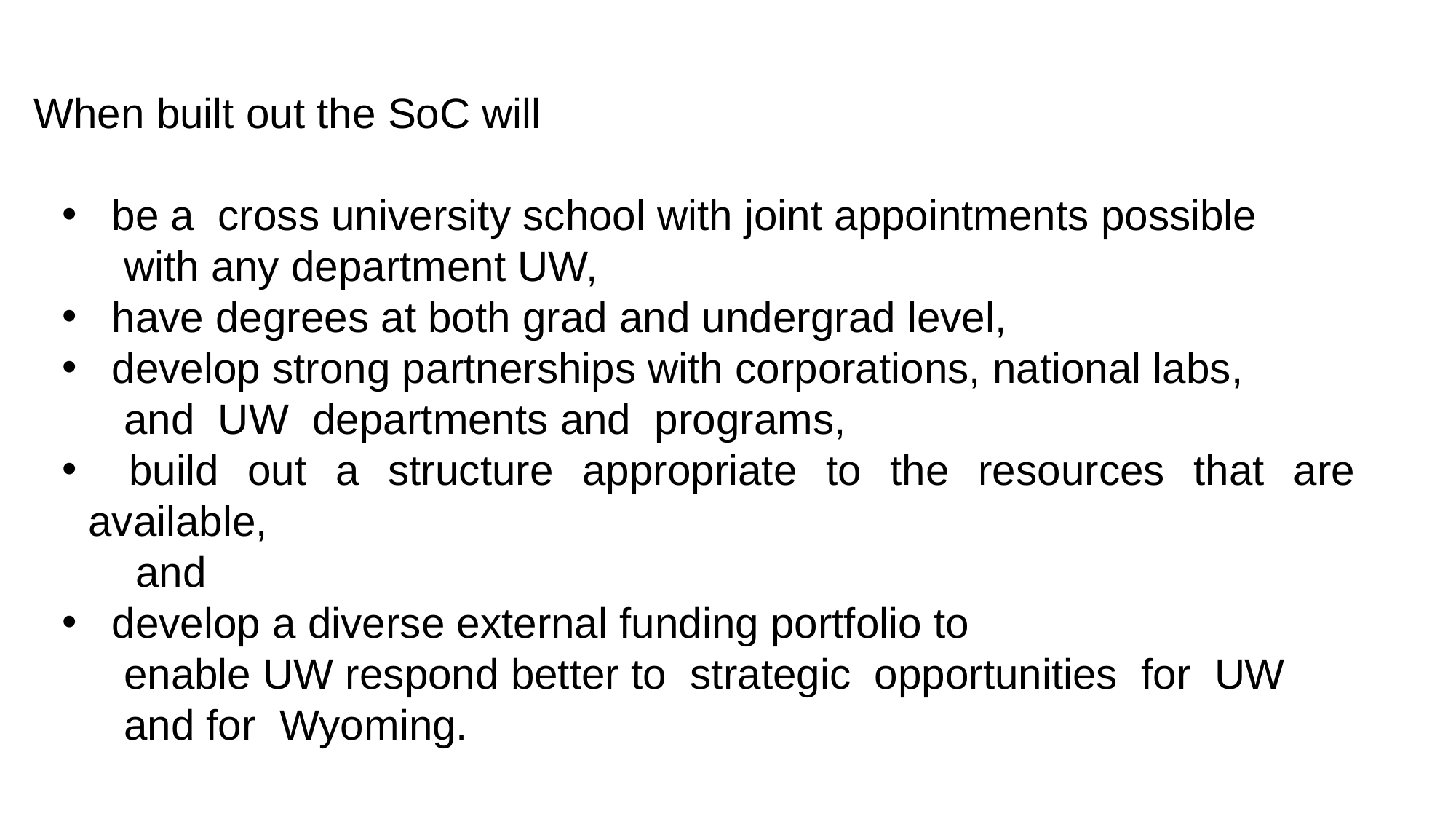

#

When built out the SoC will

  be a  cross university school with joint appointments possible
   with any department UW,
  have degrees at both grad and undergrad level,
  develop strong partnerships with corporations, national labs,
   and  UW  departments and  programs,
  build out a structure appropriate to the resources that are available,
    and
  develop a diverse external funding portfolio to
   enable UW respond better to  strategic  opportunities  for  UW
   and for  Wyoming.